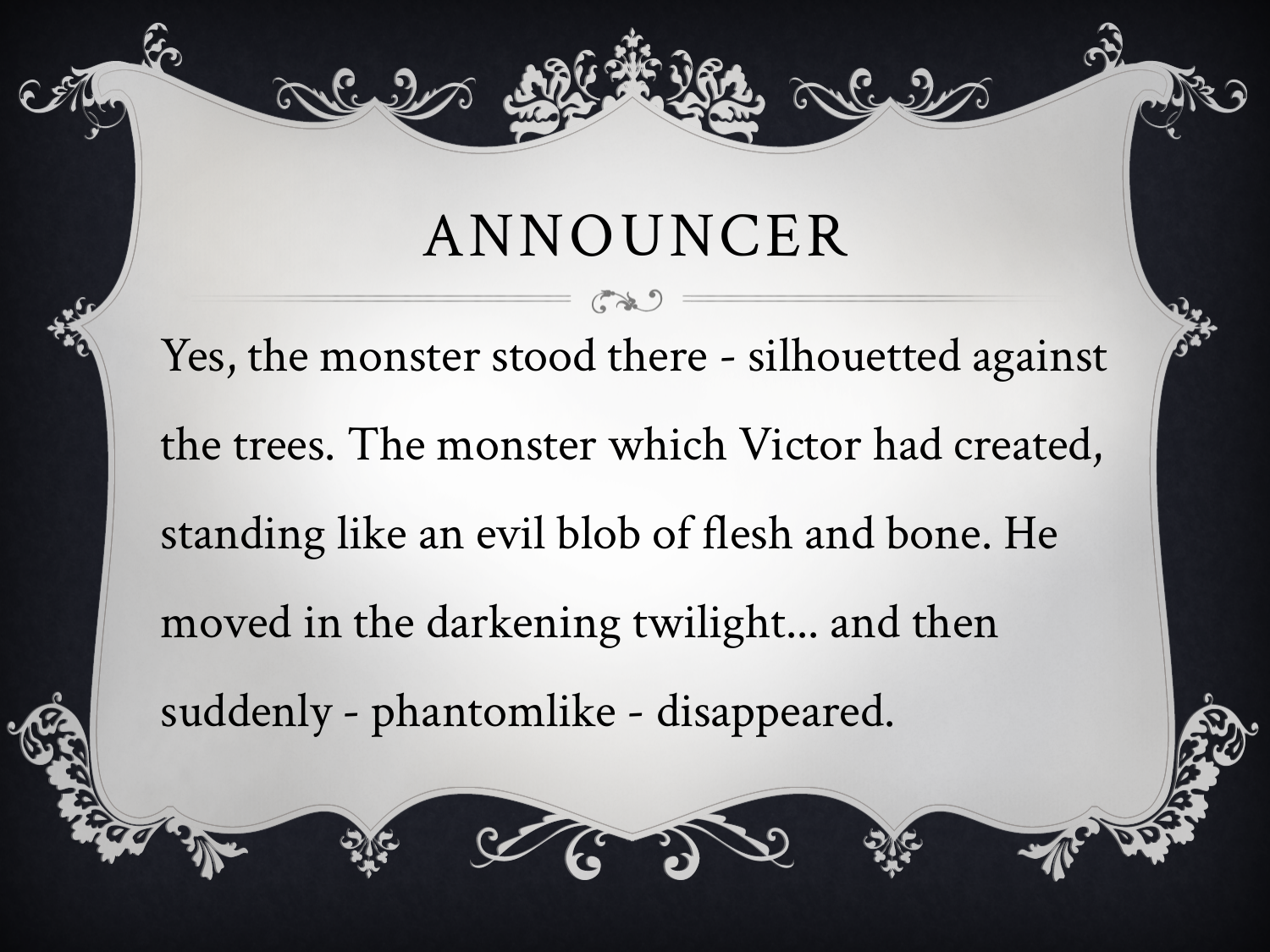

# announcer
Yes, the monster stood there - silhouetted against the trees. The monster which Victor had created, standing like an evil blob of flesh and bone. He moved in the darkening twilight... and then suddenly - phantomlike - disappeared.